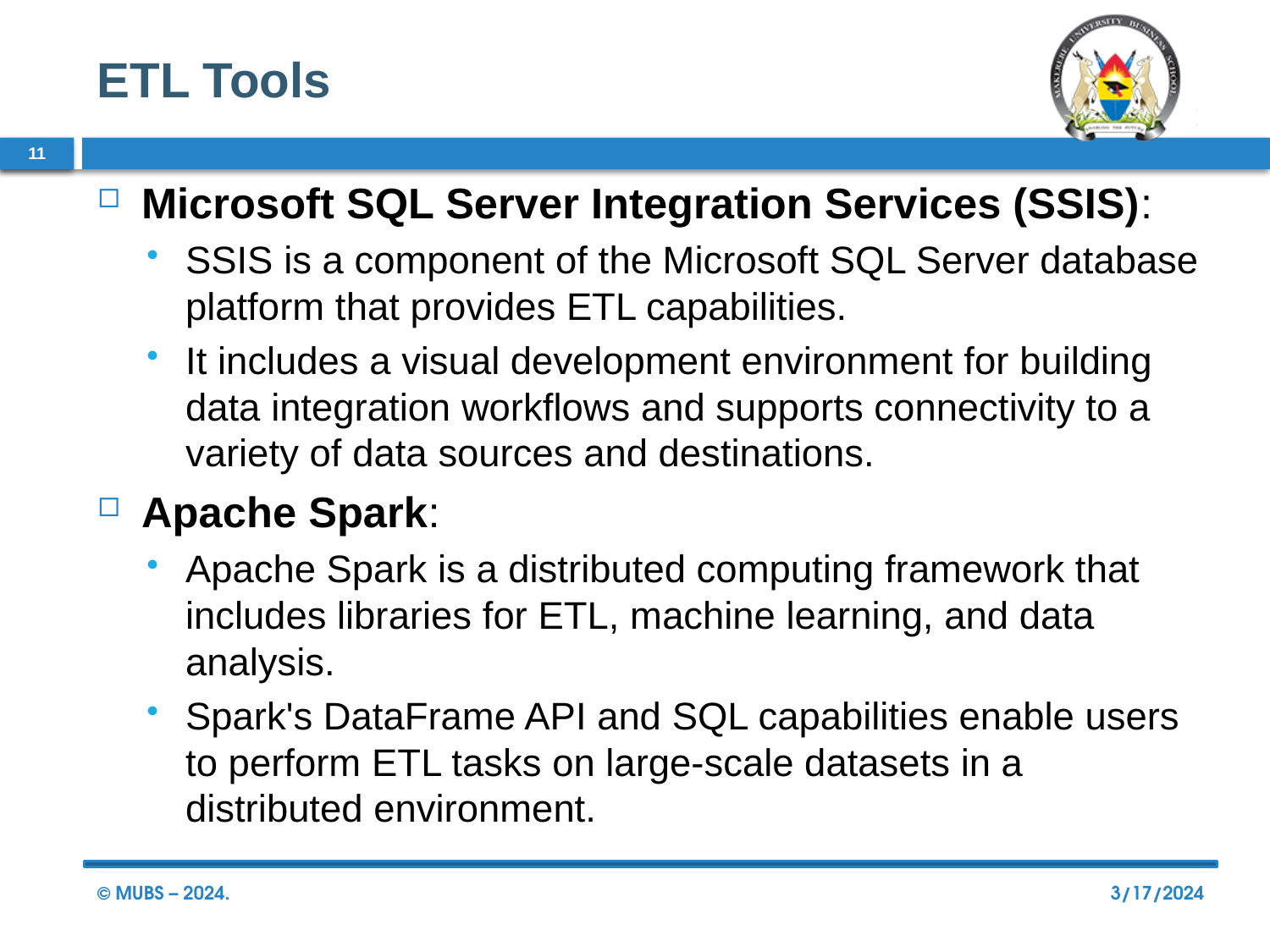

# ETL Tools
11
Microsoft SQL Server Integration Services (SSIS):
SSIS is a component of the Microsoft SQL Server database platform that provides ETL capabilities.
It includes a visual development environment for building data integration workflows and supports connectivity to a variety of data sources and destinations.
Apache Spark:
Apache Spark is a distributed computing framework that includes libraries for ETL, machine learning, and data analysis.
Spark's DataFrame API and SQL capabilities enable users to perform ETL tasks on large-scale datasets in a distributed environment.